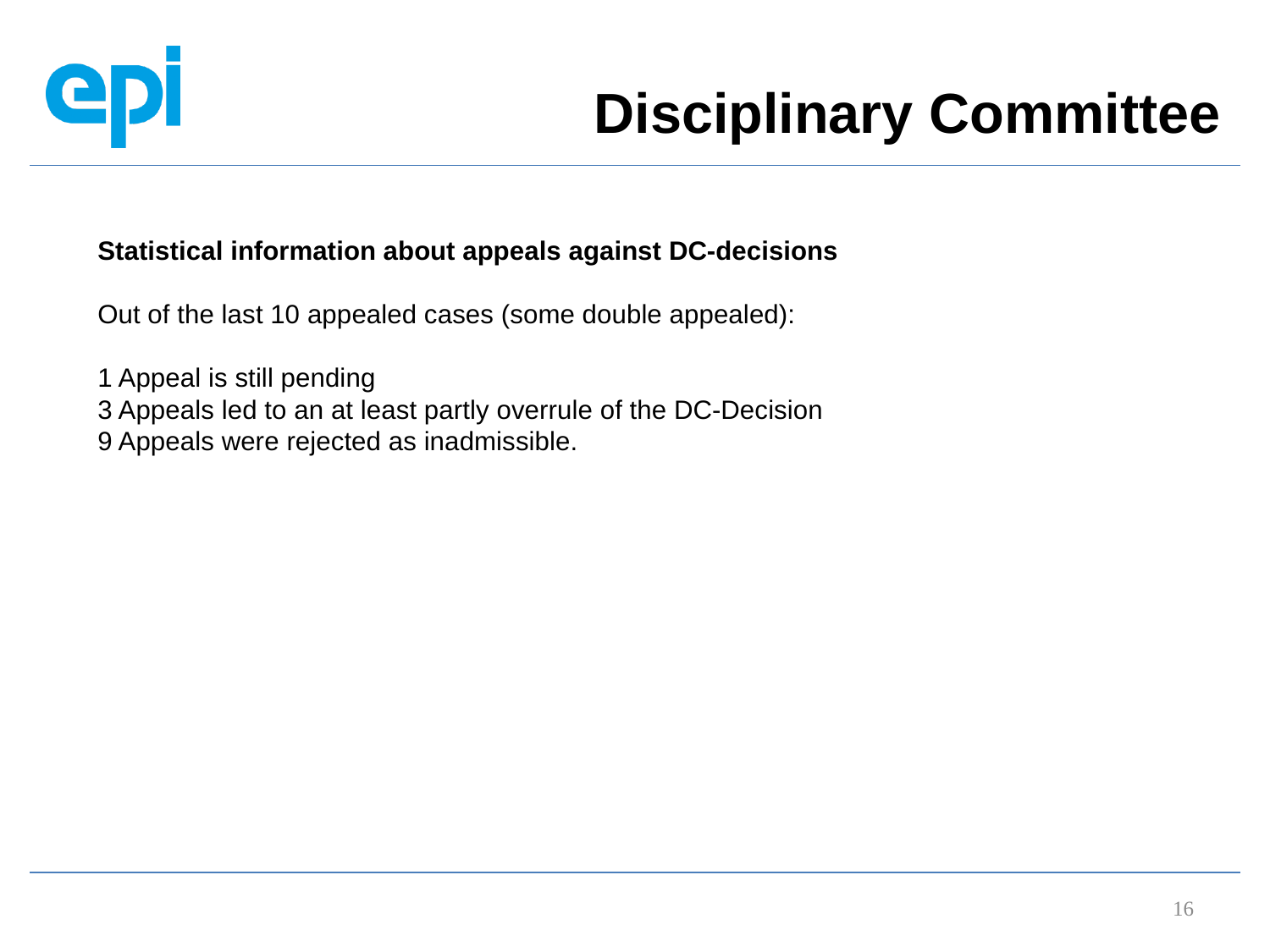

Disciplinary Committee

Statistical information about appeals against DC-decisions
Out of the last 10 appealed cases (some double appealed):
1 Appeal is still pending
3 Appeals led to an at least partly overrule of the DC-Decision
9 Appeals were rejected as inadmissible.

16